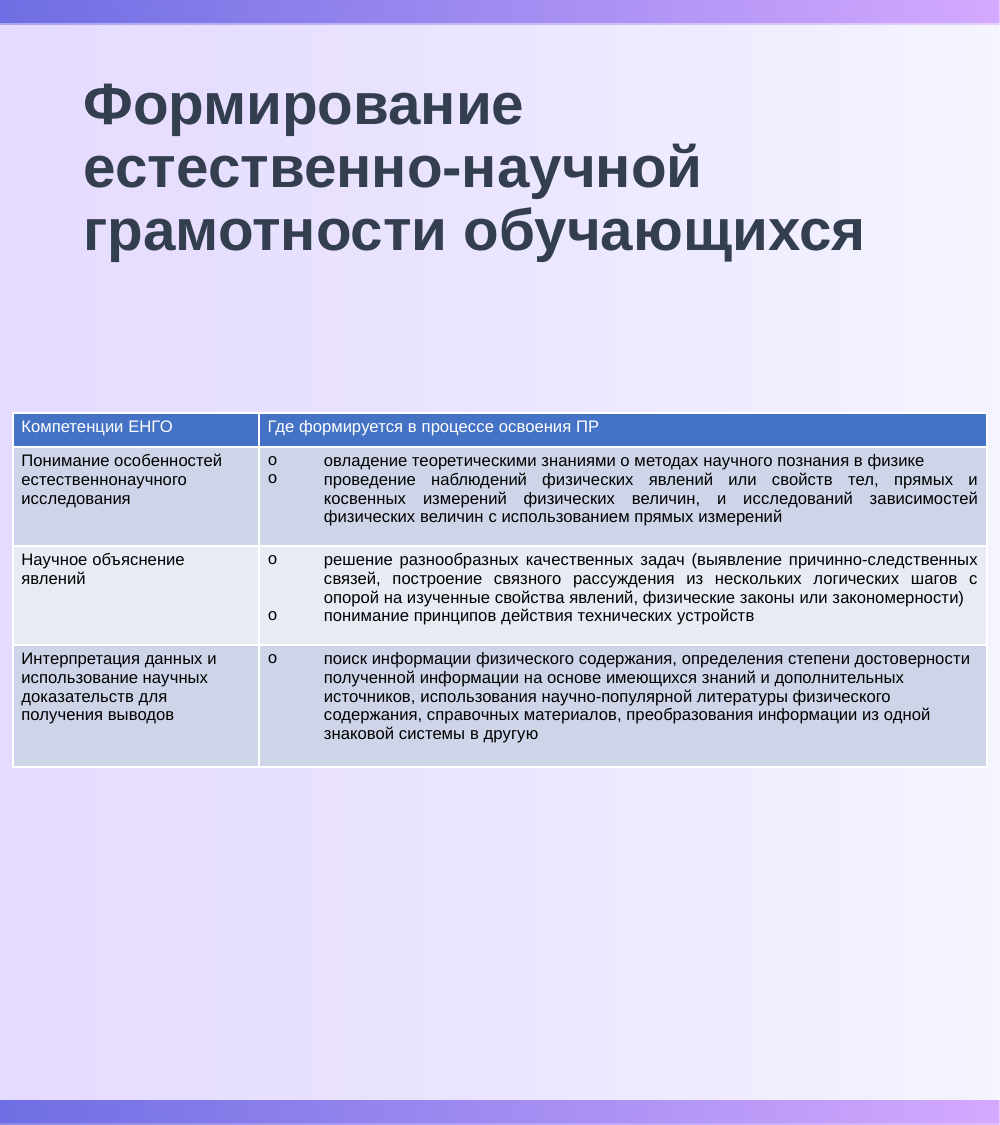

# Формирование естественно-научной грамотности обучающихся
| Компетенции ЕНГО | Где формируется в процессе освоения ПР |
| --- | --- |
| Понимание особенностей естественнонаучного исследования | овладение теоретическими знаниями о методах научного познания в физике проведение наблюдений физических явлений или свойств тел, прямых и косвенных измерений физических величин, и исследований зависимостей физических величин с использованием прямых измерений |
| Научное объяснение явлений | решение разнообразных качественных задач (выявление причинно-следственных связей, построение связного рассуждения из нескольких логических шагов с опорой на изученные свойства явлений, физические законы или закономерности) понимание принципов действия технических устройств |
| Интерпретация данных и использование научных доказательств для получения выводов | поиск информации физического содержания, определения степени достоверности полученной информации на основе имеющихся знаний и дополнительных источников, использования научно-популярной литературы физического содержания, справочных материалов, преобразования информации из одной знаковой системы в другую |